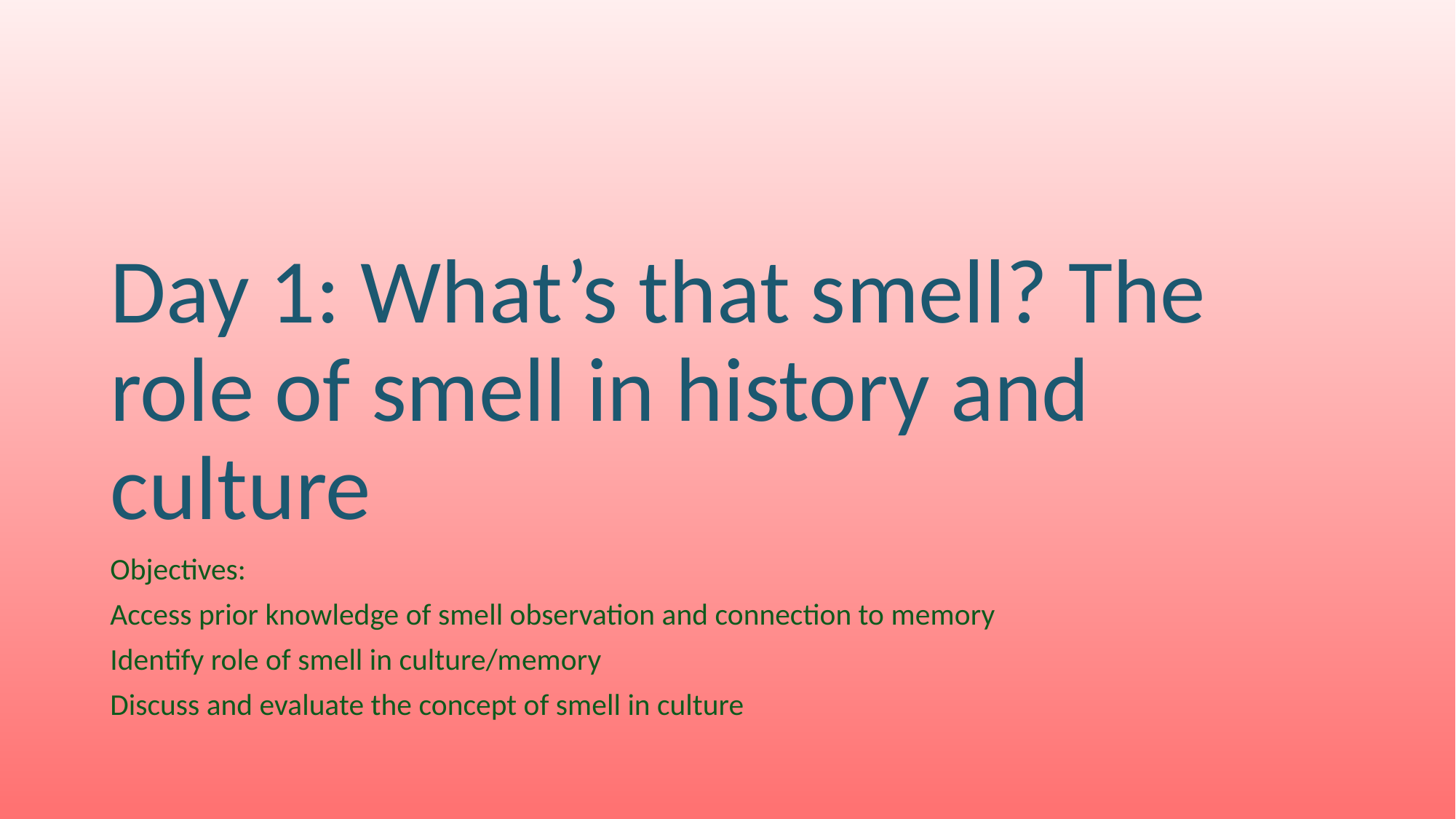

# Day 1: What’s that smell? The role of smell in history and culture
Objectives:
Access prior knowledge of smell observation and connection to memory
Identify role of smell in culture/memory
Discuss and evaluate the concept of smell in culture